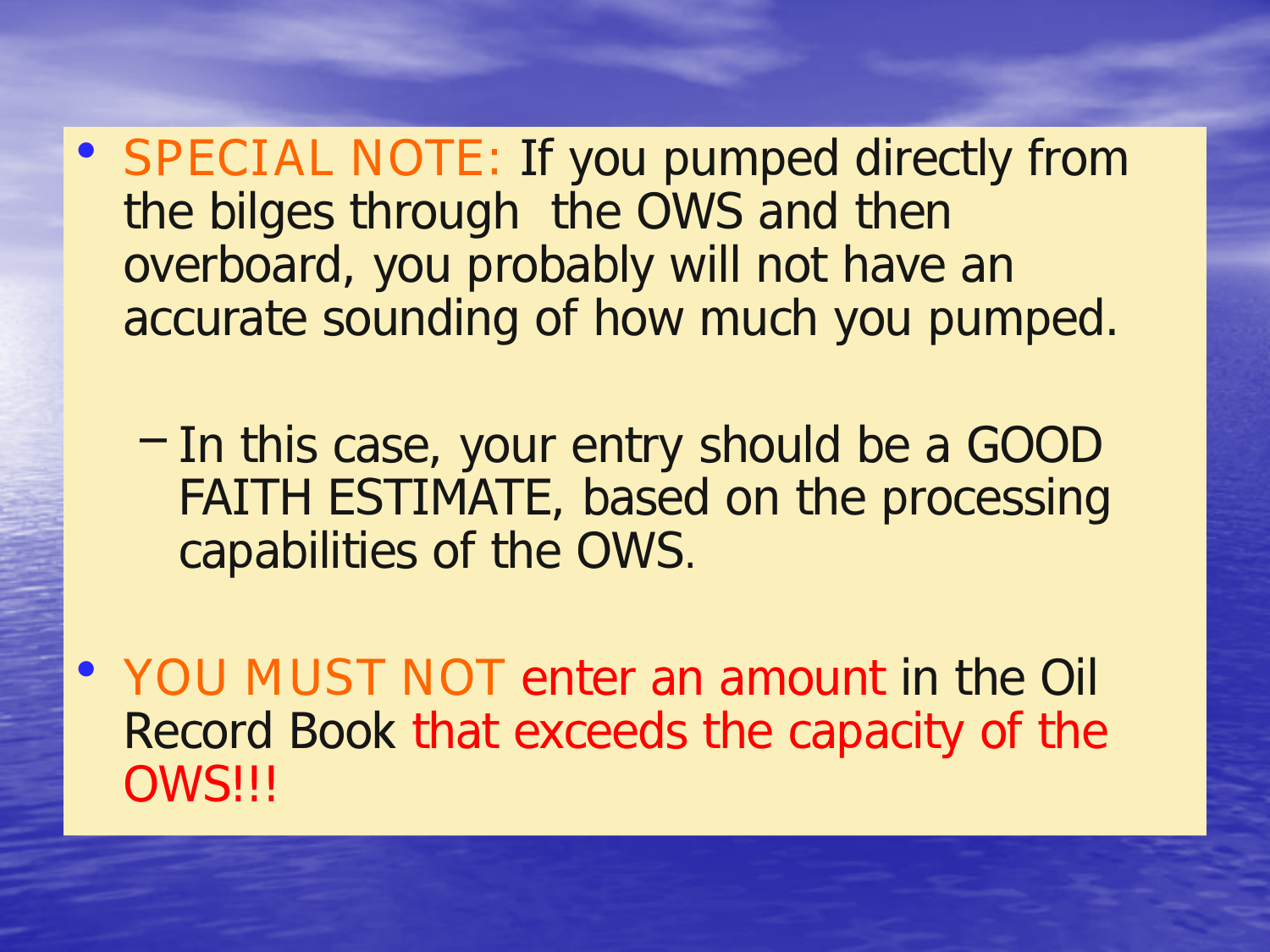

SPECIAL NOTE: If you pumped directly from the bilges through  the OWS and then overboard, you probably will not have an accurate sounding of how much you pumped.

In this case, your entry should be a GOOD FAITH ESTIMATE, based on the processing capabilities of the OWS.

YOU MUST NOT enter an amount in the Oil Record Book that exceeds the capacity of the OWS!!!